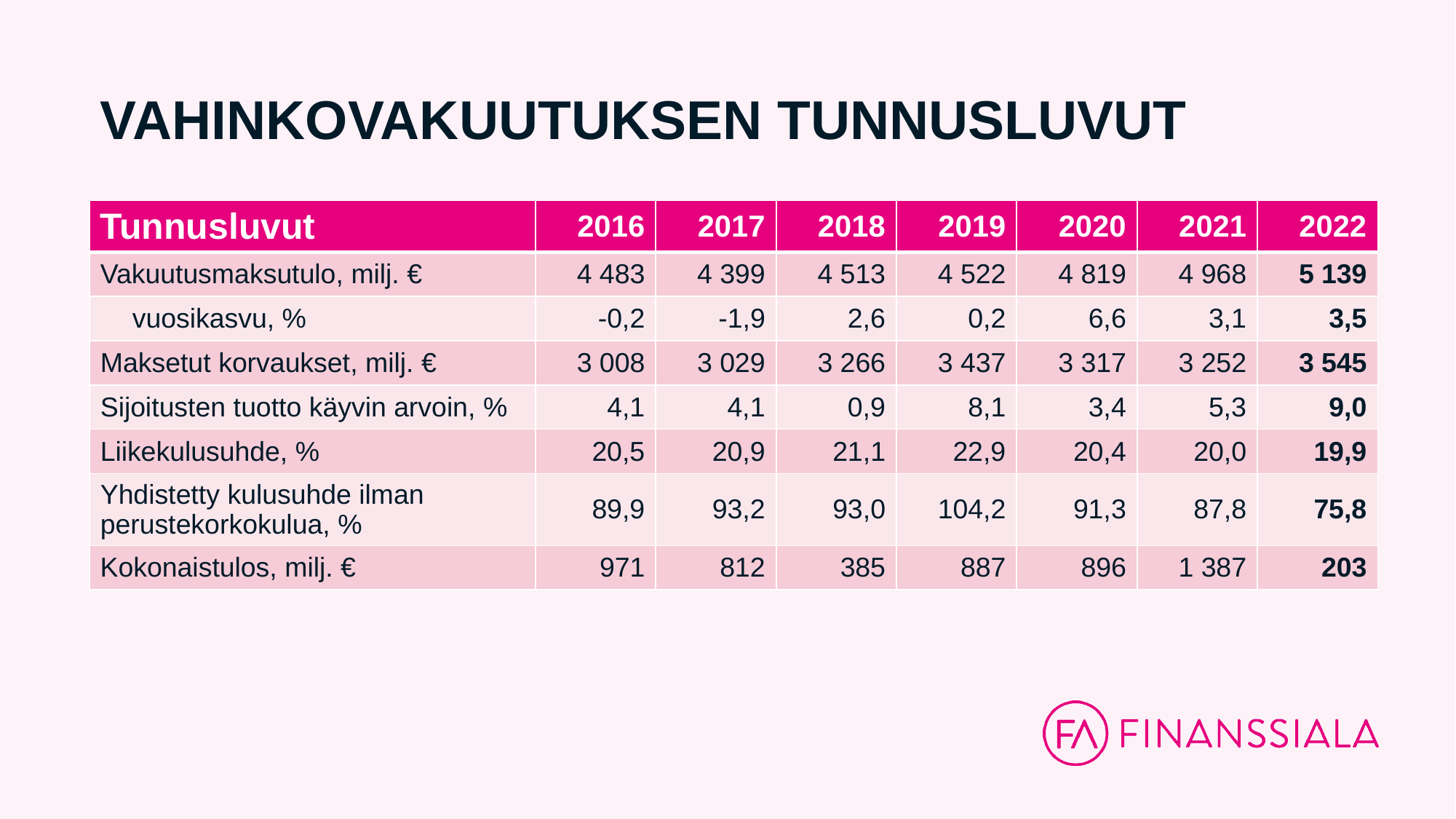

# VAHINKOVAKUUTUKSEN TUNNUSLUVUT
| Tunnusluvut | 2016 | 2017 | 2018 | 2019 | 2020 | 2021 | 2022 |
| --- | --- | --- | --- | --- | --- | --- | --- |
| Vakuutusmaksutulo, milj. € | 4 483 | 4 399 | 4 513 | 4 522 | 4 819 | 4 968 | 5 139 |
| vuosikasvu, % | -0,2 | -1,9 | 2,6 | 0,2 | 6,6 | 3,1 | 3,5 |
| Maksetut korvaukset, milj. € | 3 008 | 3 029 | 3 266 | 3 437 | 3 317 | 3 252 | 3 545 |
| Sijoitusten tuotto käyvin arvoin, % | 4,1 | 4,1 | 0,9 | 8,1 | 3,4 | 5,3 | 9,0 |
| Liikekulusuhde, % | 20,5 | 20,9 | 21,1 | 22,9 | 20,4 | 20,0 | 19,9 |
| Yhdistetty kulusuhde ilman perustekorkokulua, % | 89,9 | 93,2 | 93,0 | 104,2 | 91,3 | 87,8 | 75,8 |
| Kokonaistulos, milj. € | 971 | 812 | 385 | 887 | 896 | 1 387 | 203 |